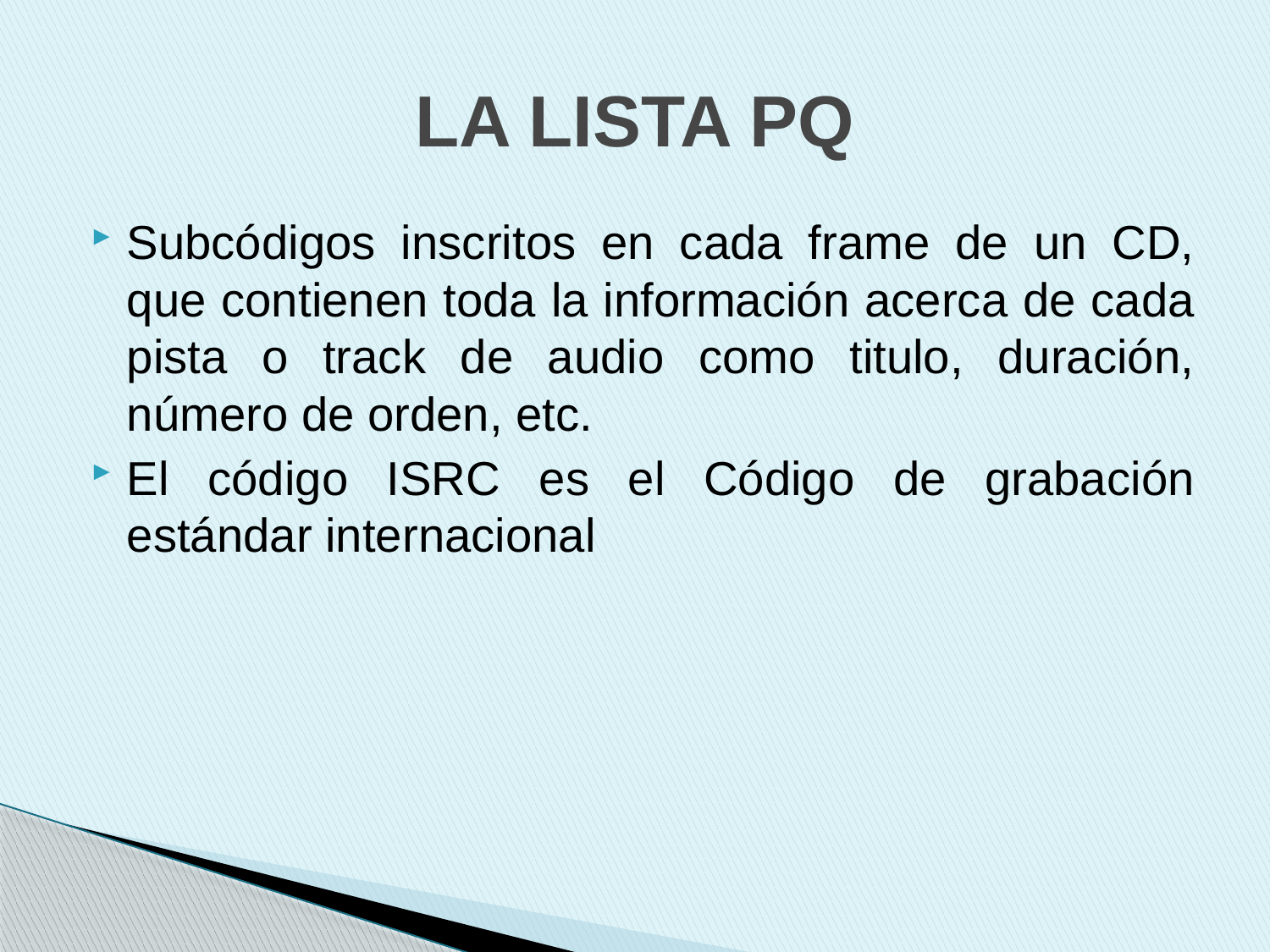

# LA LISTA PQ
Subcódigos inscritos en cada frame de un CD, que contienen toda la información acerca de cada pista o track de audio como titulo, duración, número de orden, etc.
El código ISRC es el Código de grabación estándar internacional